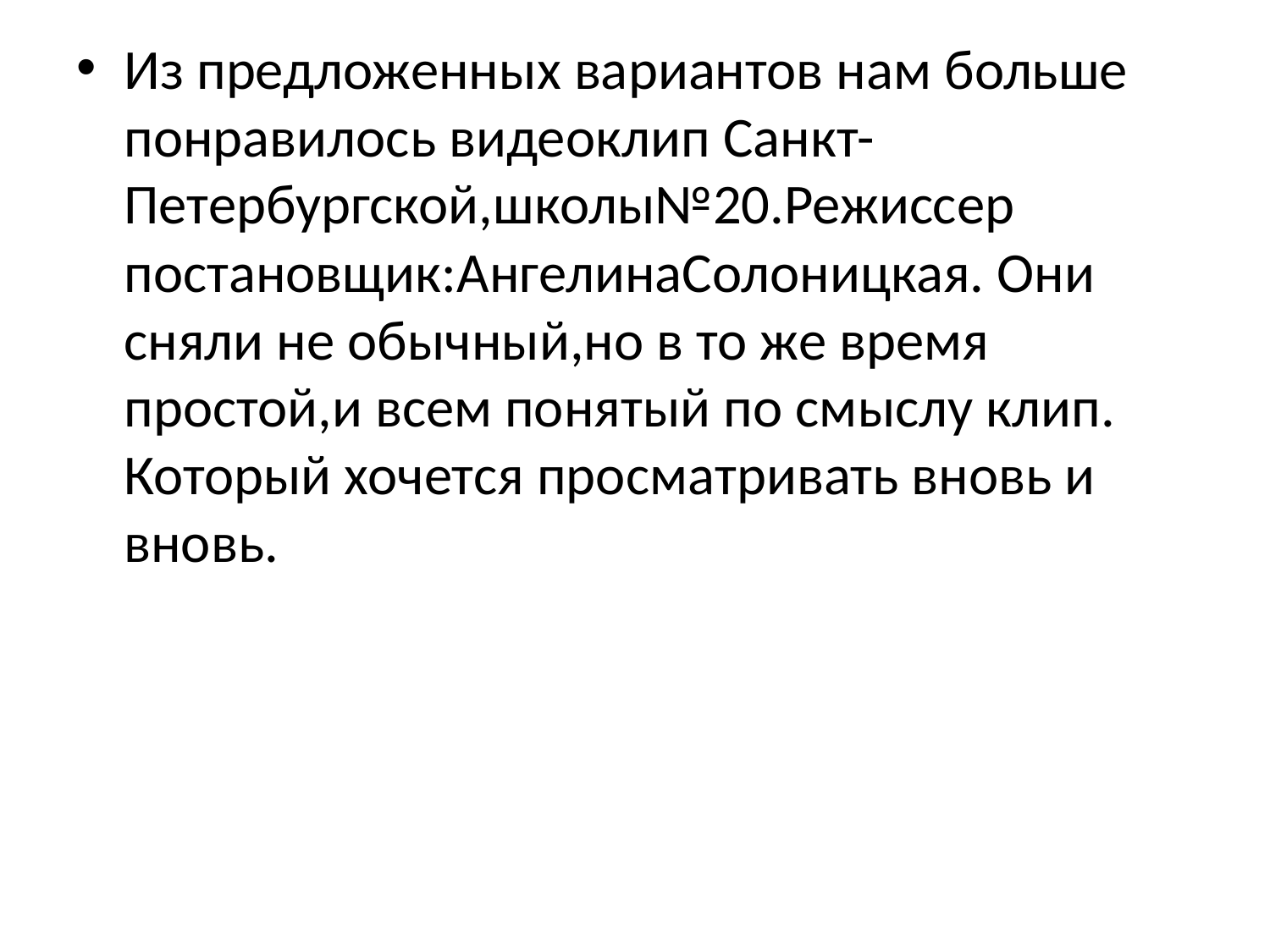

Из предложенных вариантов нам больше понравилось видеоклип Санкт-Петербургской,школы№20.Режиссер постановщик:АнгелинаСолоницкая. Они сняли не обычный,но в то же время простой,и всем понятый по смыслу клип. Который хочется просматривать вновь и вновь.